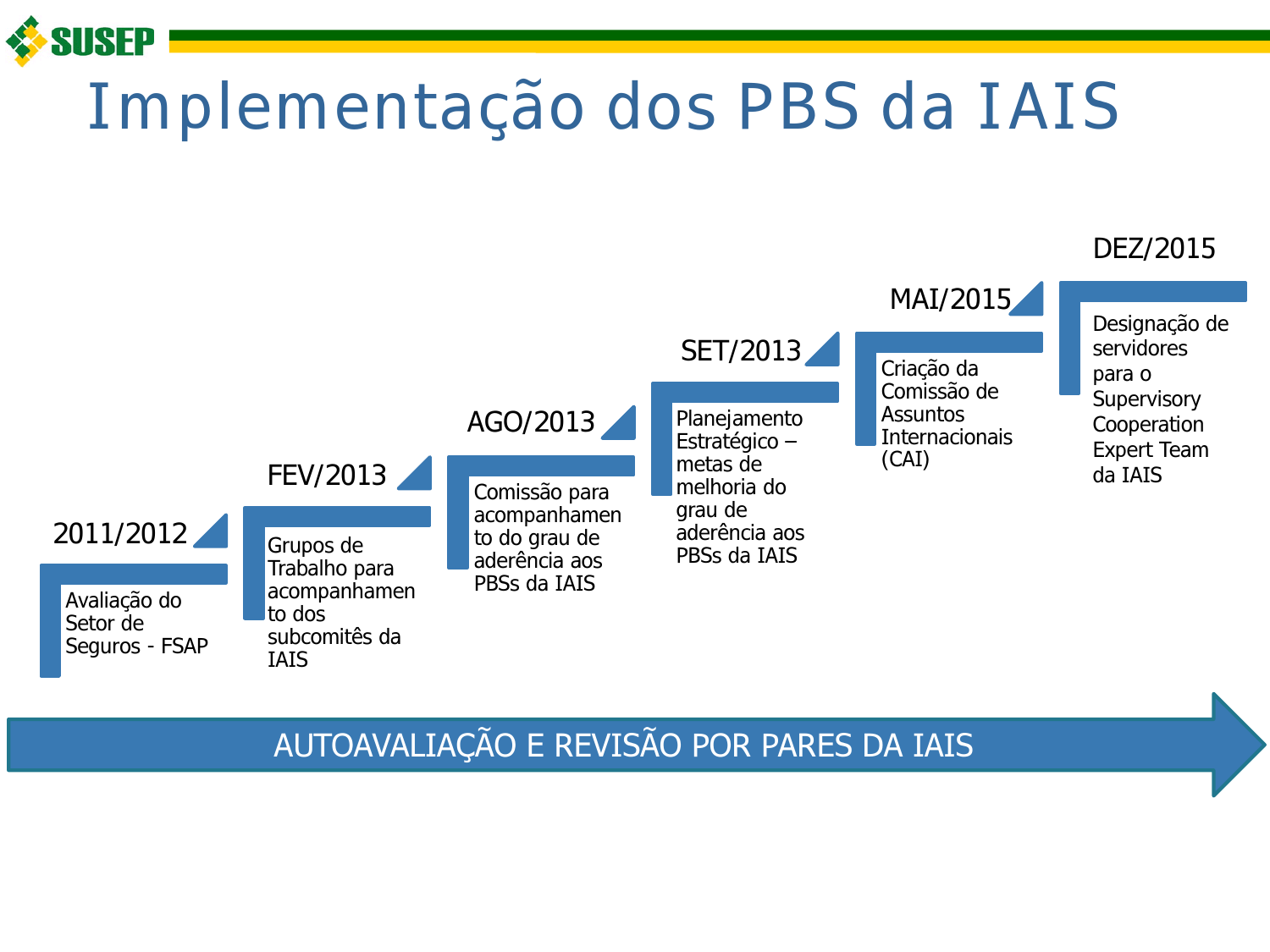

Implementação dos PBS da IAIS
Avaliação do Setor de Seguros - FSAP
Comissão para acompanhamento do grau de aderência aos PBSs da IAIS

Planejamento Estratégico – metas de melhoria do grau de aderência aos PBSs da IAIS
Criação da Comissão de Assuntos Internacionais (CAI)
Grupos de Trabalho para acompanhamento dos subcomitês da IAIS
DEZ/2015
MAI/2015
Designação de servidores para o Supervisory Cooperation Expert Team da IAIS
SET/2013
AGO/2013
FEV/2013
2011/2012
AUTOAVALIAÇÃO E REVISÃO POR PARES DA IAIS